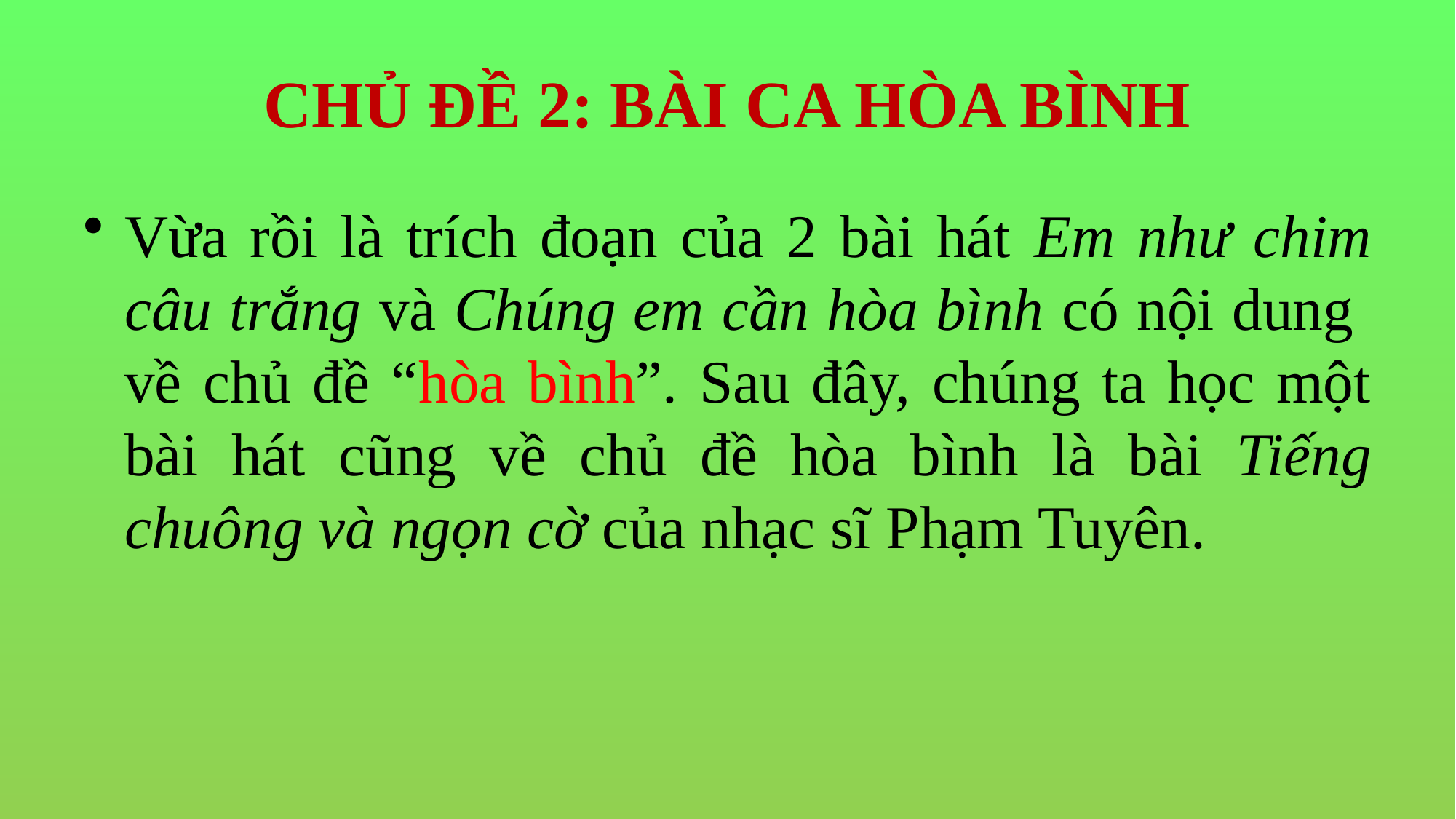

# CHỦ ĐỀ 2: BÀI CA HÒA BÌNH
Vừa rồi là trích đoạn của 2 bài hát Em như chim câu trắng và Chúng em cần hòa bình có nội dung  về chủ đề “hòa bình”. Sau đây, chúng ta học một bài hát cũng về chủ đề hòa bình là bài Tiếng chuông và ngọn cờ của nhạc sĩ Phạm Tuyên.